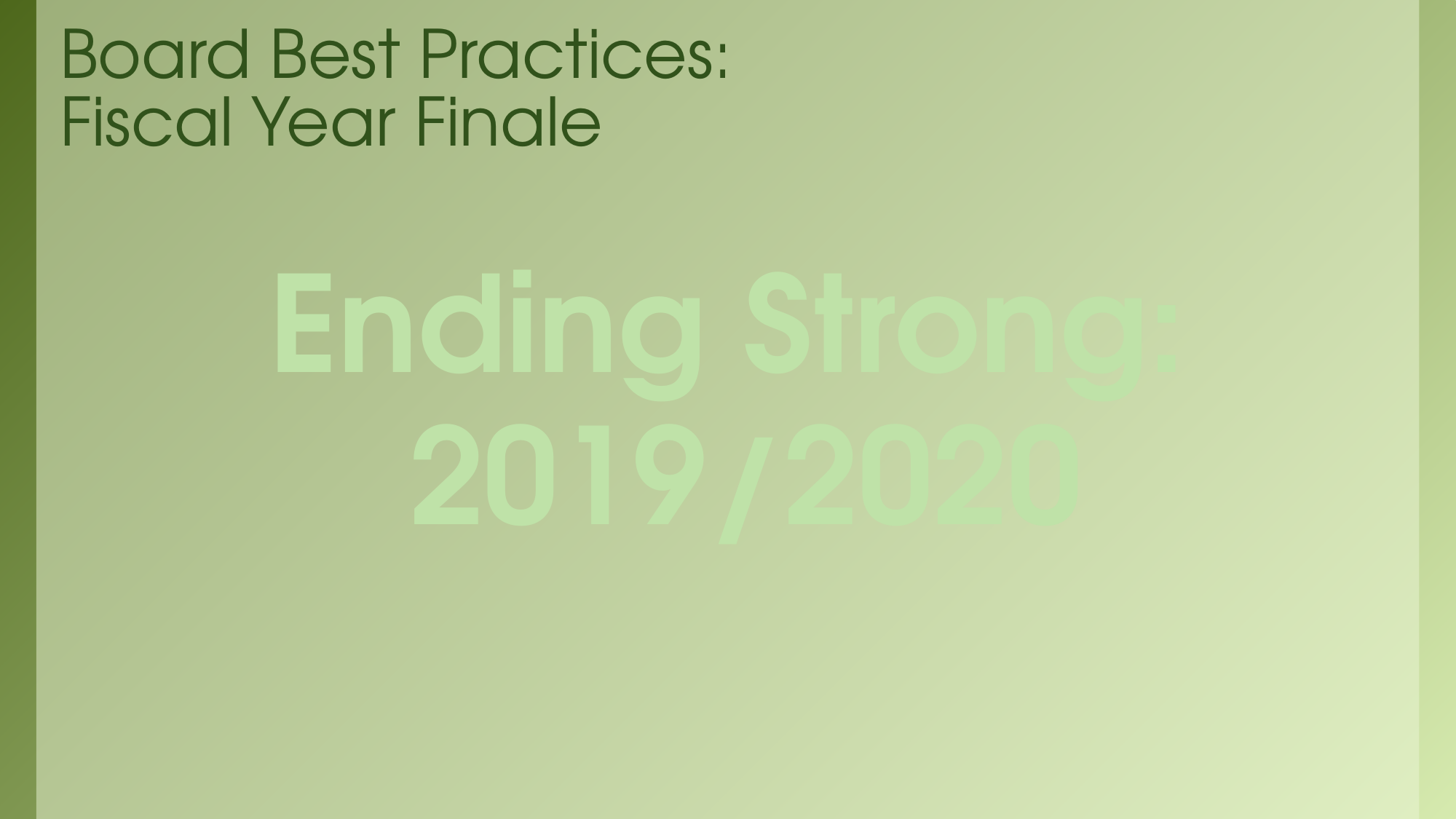

# Board Best Practices: Fiscal Year Finale

Ending Strong:  2019/2020